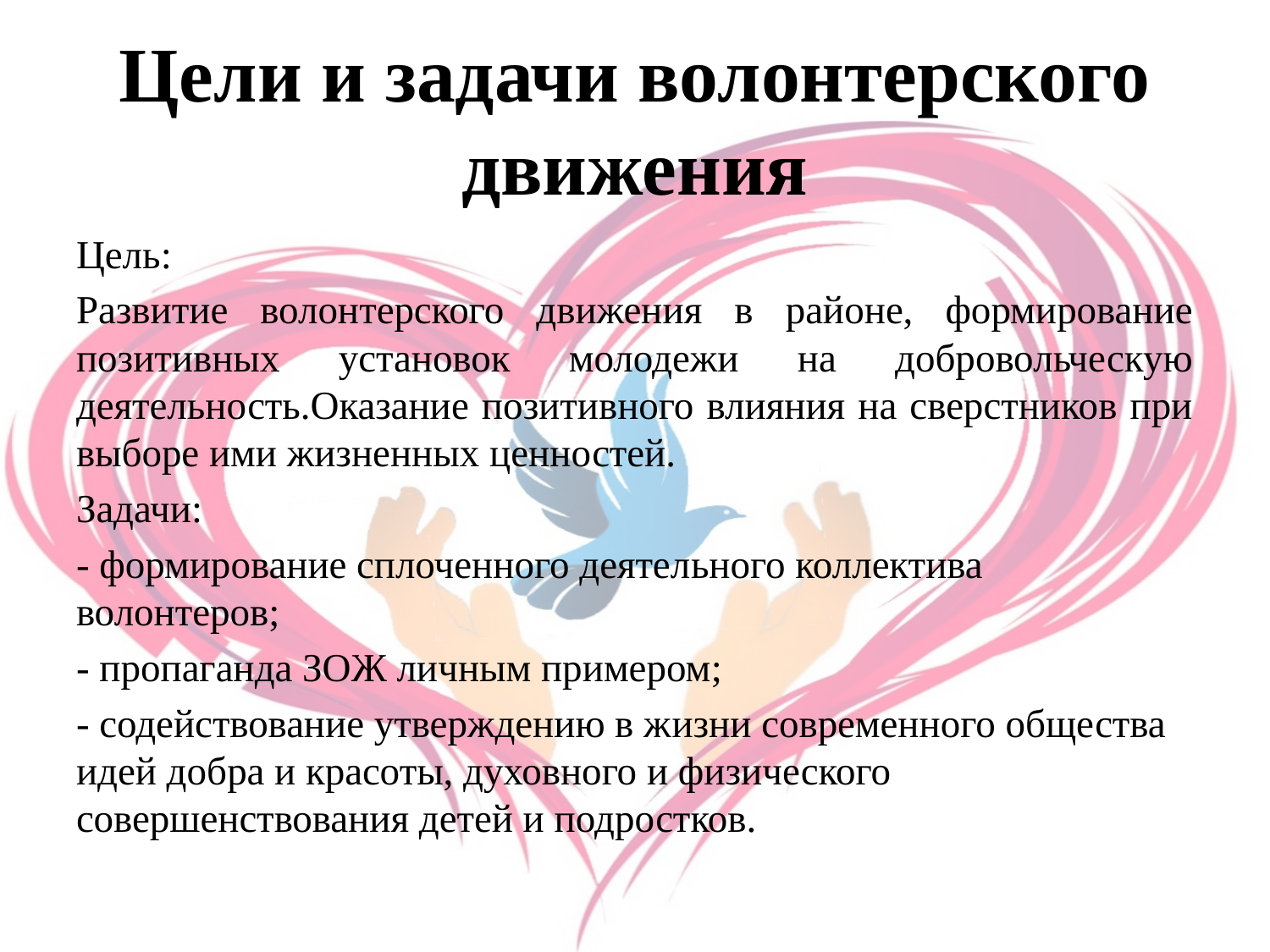

# Цели и задачи волонтерского движения
Цель:
Развитие волонтерского движения в районе, формирование позитивных установок молодежи на добровольческую деятельность.Оказание позитивного влияния на сверстников при выборе ими жизненных ценностей.
Задачи:
- формирование сплоченного деятельного коллектива волонтеров;
- пропаганда ЗОЖ личным примером;
- содействование утверждению в жизни современного общества идей добра и красоты, духовного и физического совершенствования детей и подростков.